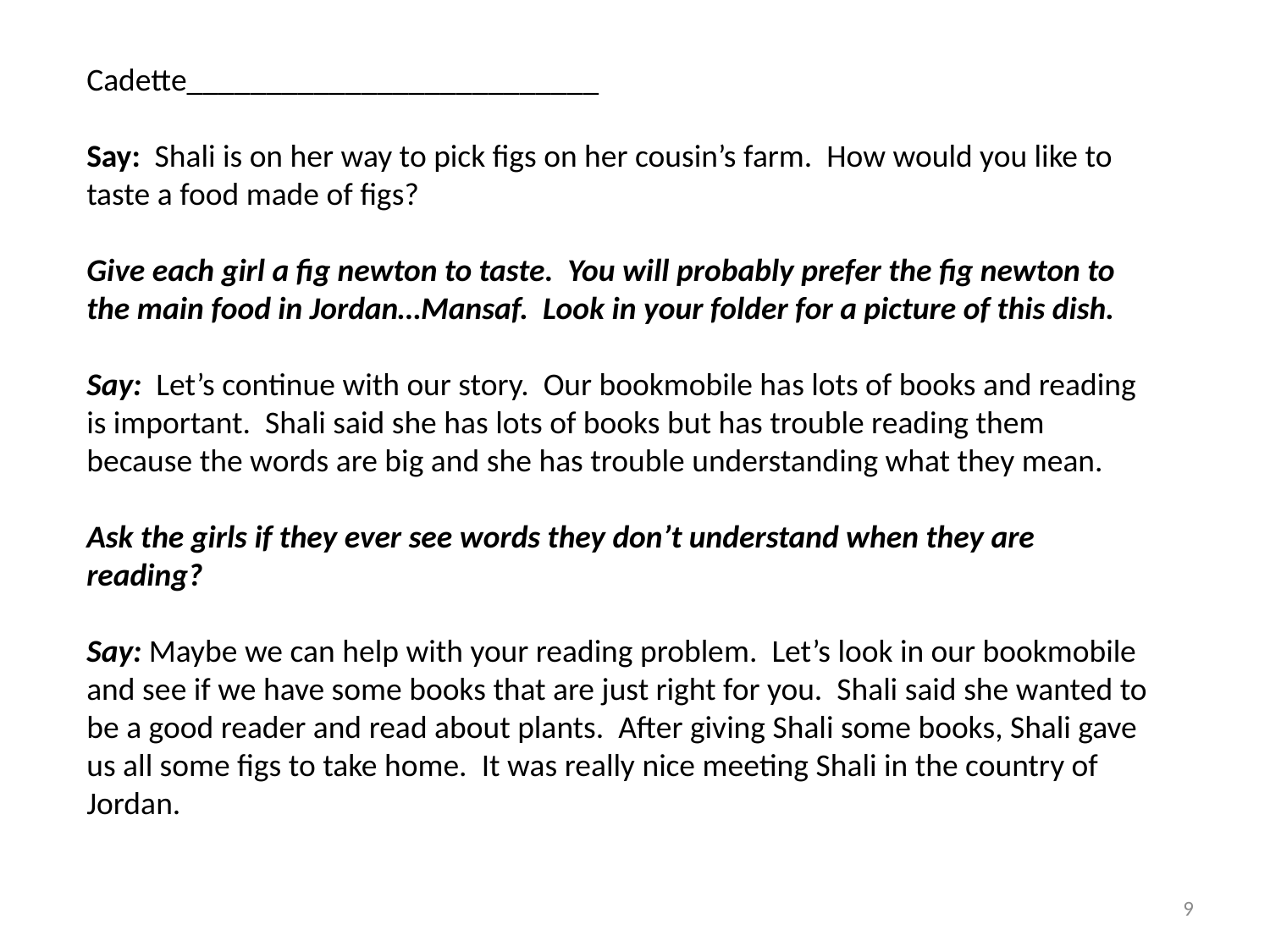

Cadette__________________________

Say:  Shali is on her way to pick figs on her cousin’s farm.  How would you like to taste a food made of figs?

Give each girl a fig newton to taste.  You will probably prefer the fig newton to the main food in Jordan…Mansaf.  Look in your folder for a picture of this dish.

Say:  Let’s continue with our story.  Our bookmobile has lots of books and reading is important.  Shali said she has lots of books but has trouble reading them because the words are big and she has trouble understanding what they mean.

Ask the girls if they ever see words they don’t understand when they are reading?

Say: Maybe we can help with your reading problem.  Let’s look in our bookmobile and see if we have some books that are just right for you.  Shali said she wanted to be a good reader and read about plants.  After giving Shali some books, Shali gave us all some figs to take home.  It was really nice meeting Shali in the country of Jordan.
9